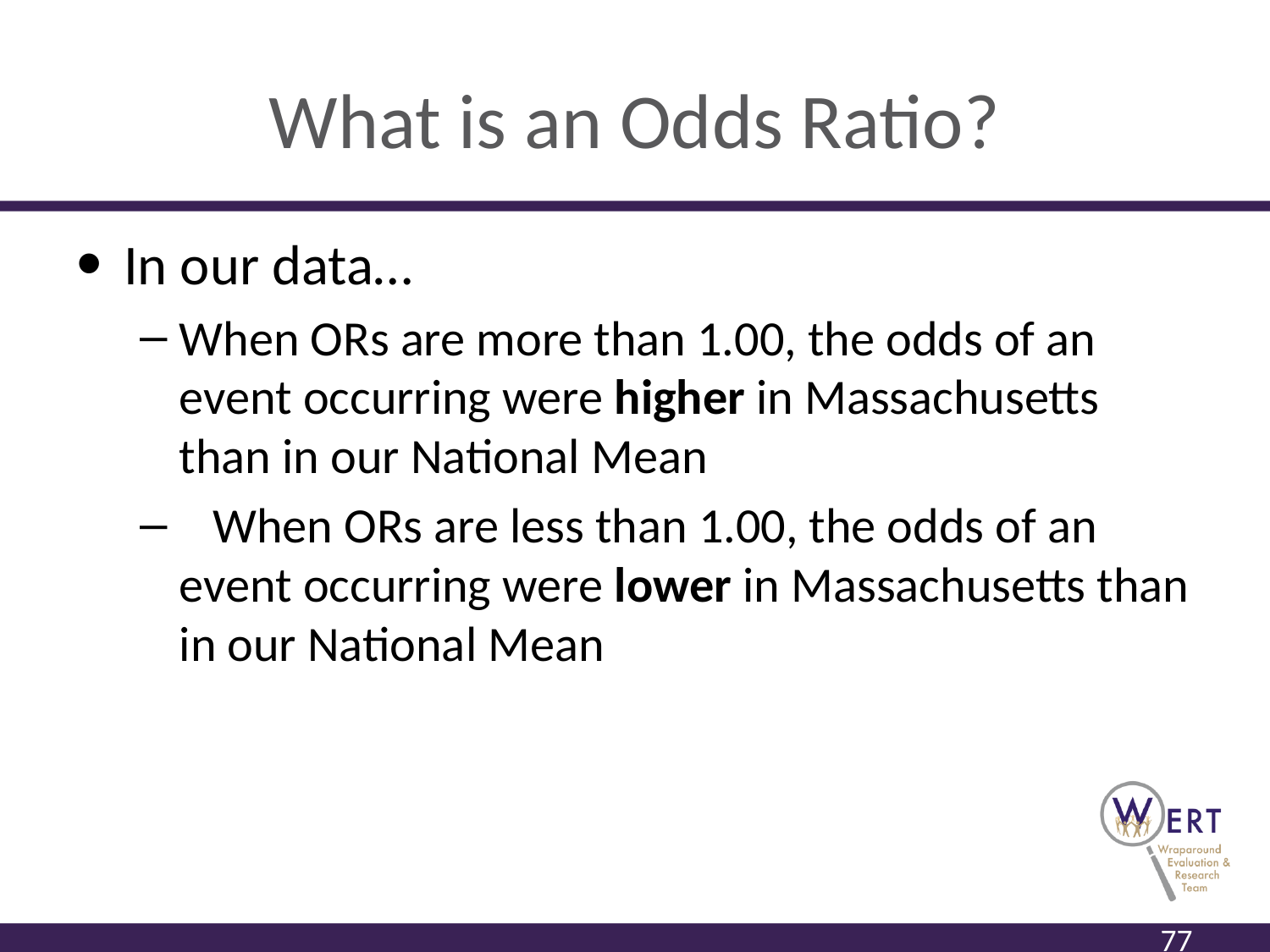

# What is an Odds Ratio?
In our data…
When ORs are more than 1.00, the odds of an event occurring were higher in Massachusetts than in our National Mean
   When ORs are less than 1.00, the odds of an event occurring were lower in Massachusetts than in our National Mean